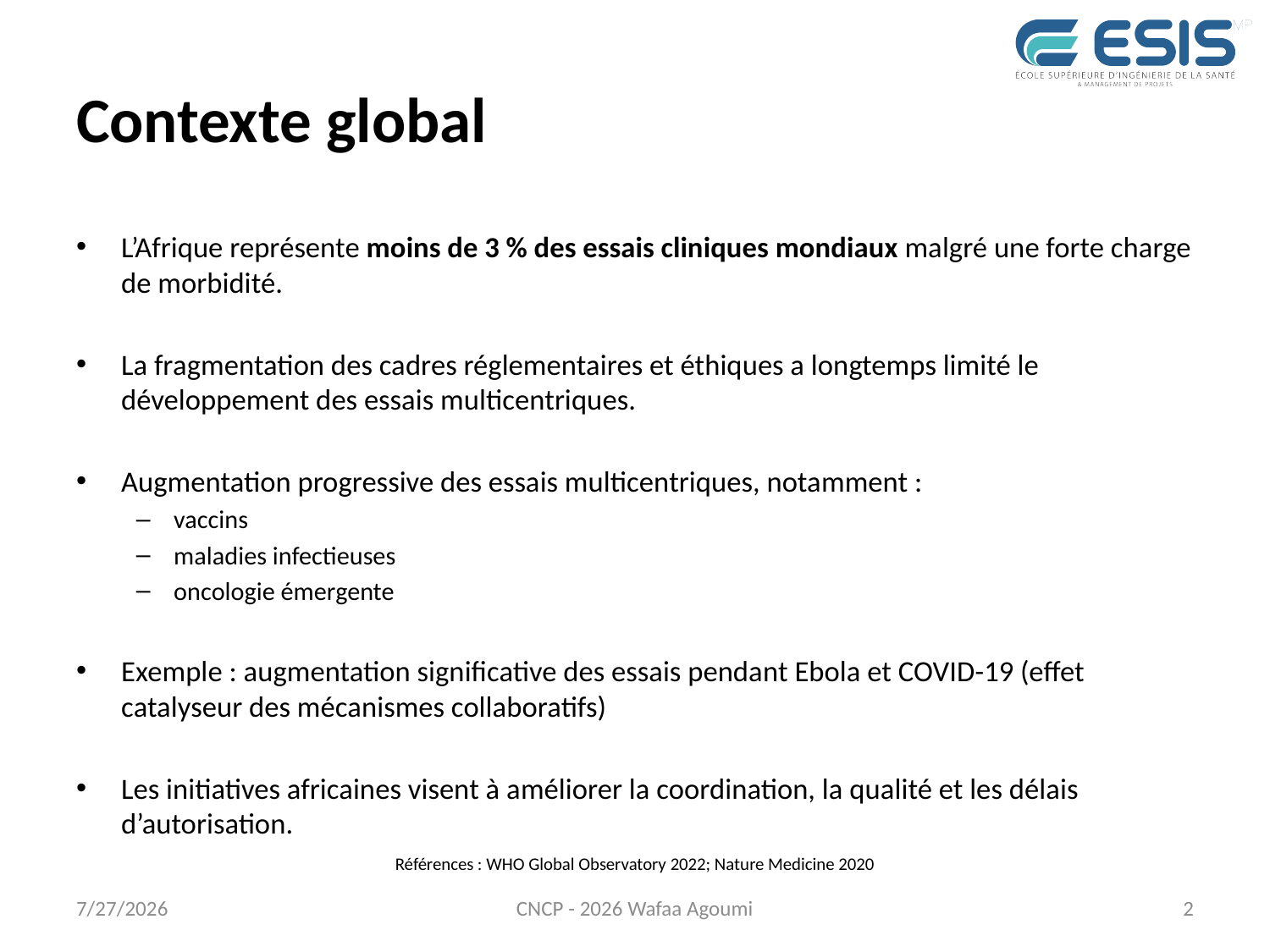

# Contexte global
L’Afrique représente moins de 3 % des essais cliniques mondiaux malgré une forte charge de morbidité.

La fragmentation des cadres réglementaires et éthiques a longtemps limité le développement des essais multicentriques.

Augmentation progressive des essais multicentriques, notamment :
vaccins
maladies infectieuses
oncologie émergente

Exemple : augmentation significative des essais pendant Ebola et COVID-19 (effet catalyseur des mécanismes collaboratifs)

Les initiatives africaines visent à améliorer la coordination, la qualité et les délais d’autorisation.
Références : WHO Global Observatory 2022; Nature Medicine 2020
7/27/2026
CNCP - 2026 Wafaa Agoumi
2